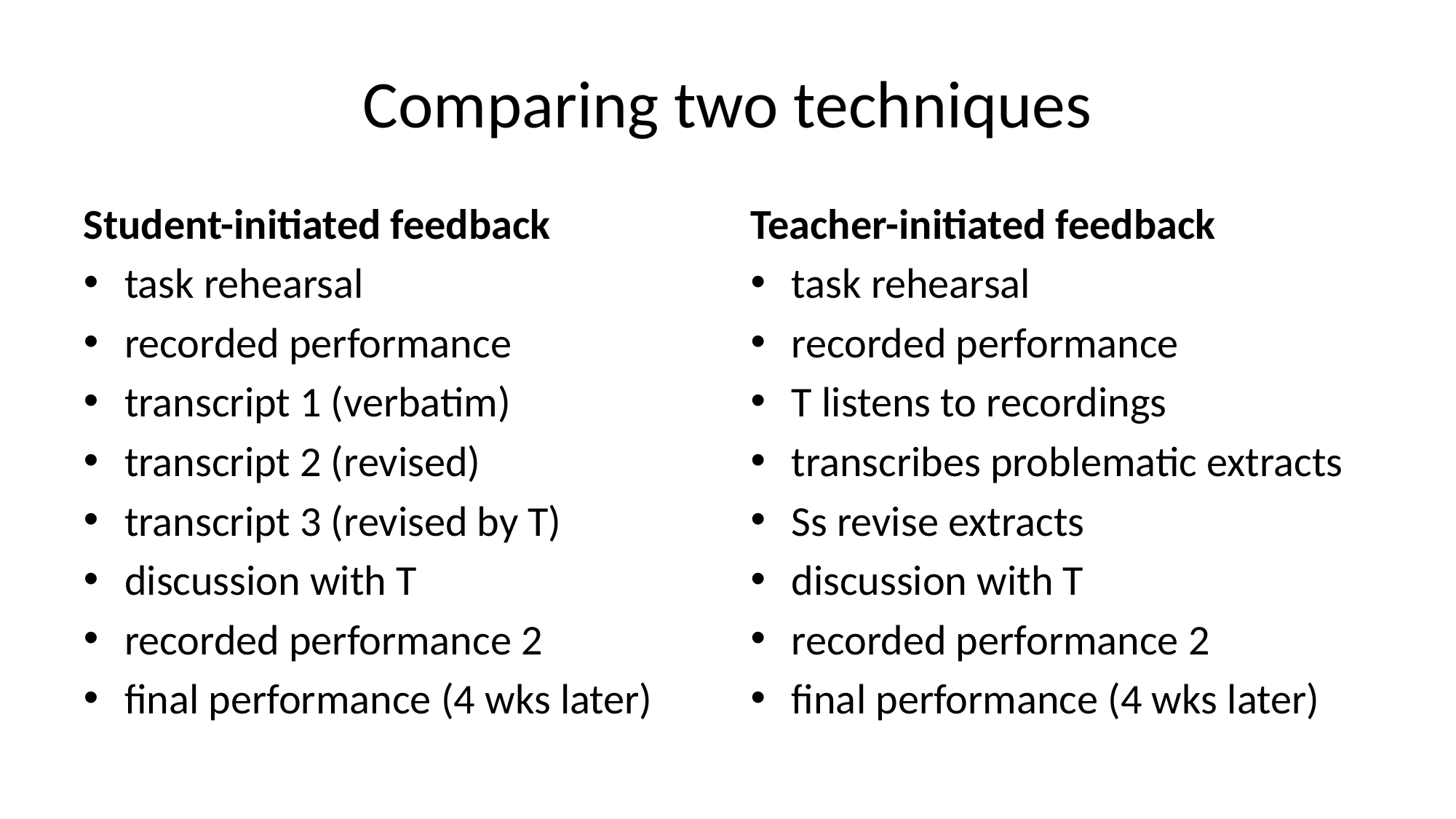

# Comparing two techniques
Student-initiated feedback
task rehearsal
recorded performance
transcript 1 (verbatim)
transcript 2 (revised)
transcript 3 (revised by T)
discussion with T
recorded performance 2
final performance (4 wks later)
Teacher-initiated feedback
task rehearsal
recorded performance
T listens to recordings
transcribes problematic extracts
Ss revise extracts
discussion with T
recorded performance 2
final performance (4 wks later)